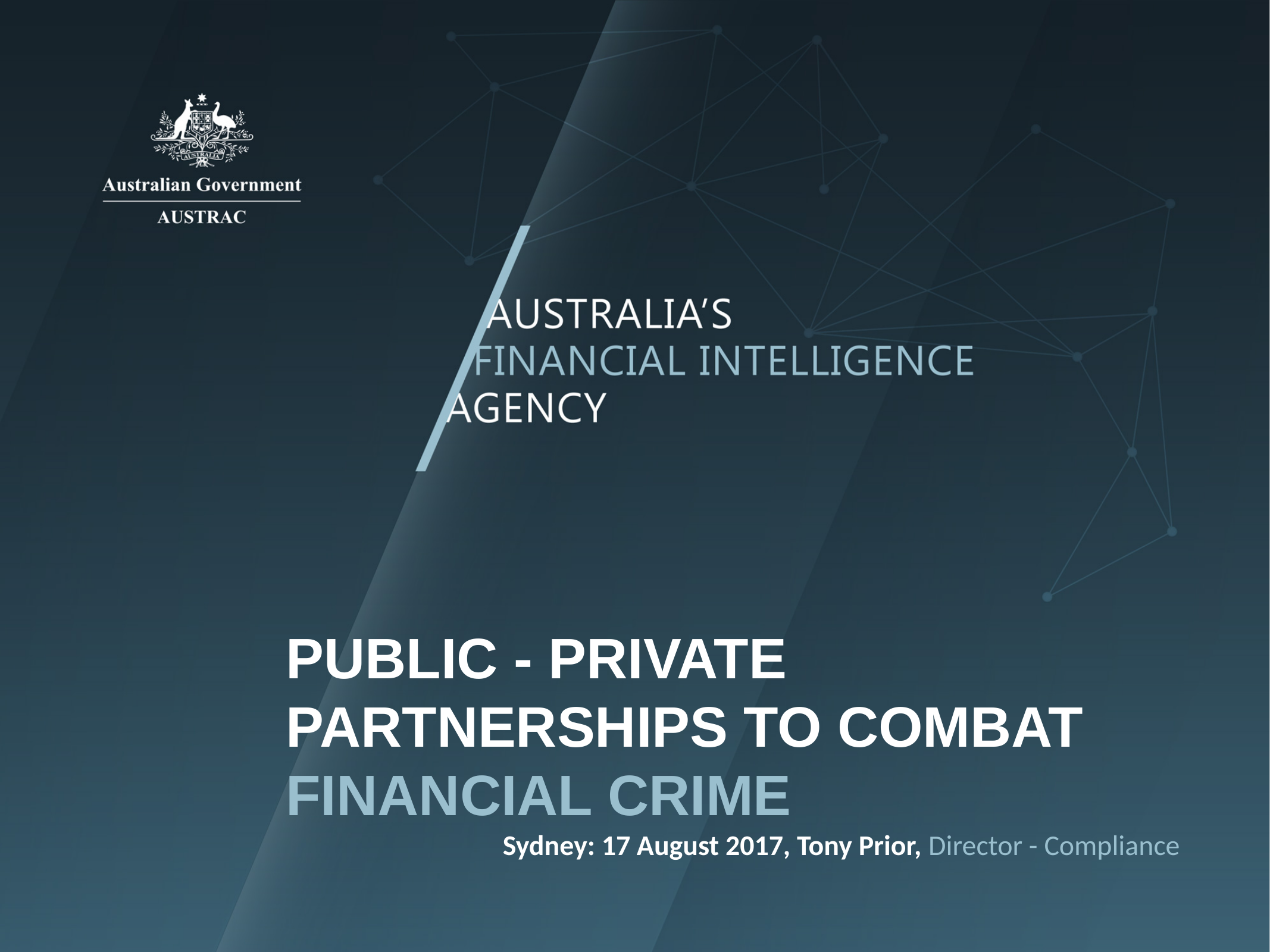

PUBLIC - PRIVATE PARTNERSHIPS TO COMBAT FINANCIAL CRIME
Sydney: 17 August 2017, Tony Prior, Director - Compliance